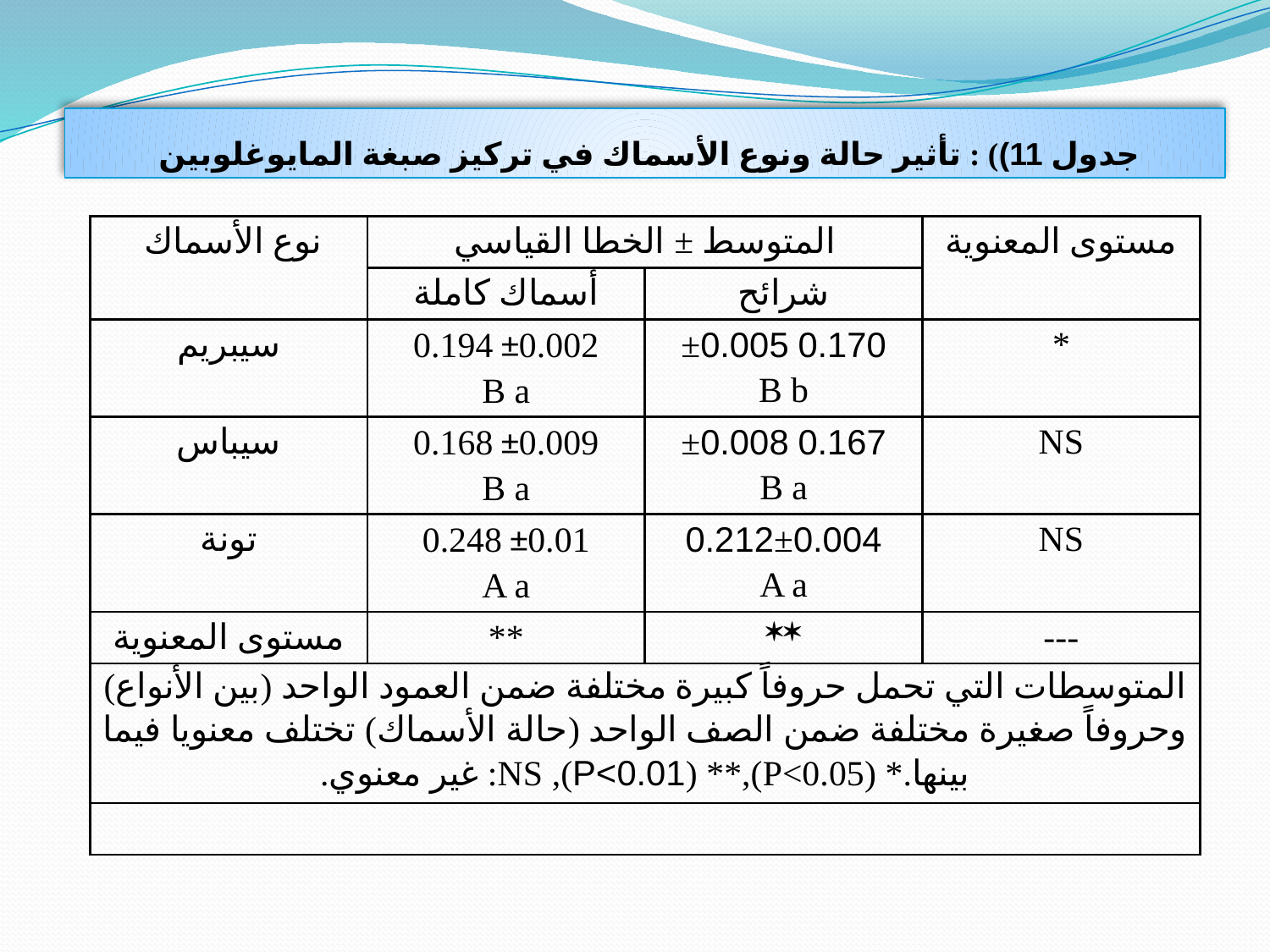

جدول 11)) : تأثير حالة ونوع الأسماك في تركيز صبغة المايوغلوبين
| نوع الأسماك | المتوسط ± الخطا القياسي |  | مستوى المعنوية |
| --- | --- | --- | --- |
|  | أسماك كاملة | شرائح |  |
| سيبريم | 0.194 ±0.002 B a | 0.170 ±0.005 B b | \* |
| سيباس | 0.168 ±0.009 B a | 0.167 ±0.008 B a | NS |
| تونة | 0.248 ±0.01 A a | 0.212±0.004 A a | NS |
| مستوى المعنوية | \*\* | ∗∗ | --- |
| المتوسطات التي تحمل حروفاً كبيرة مختلفة ضمن العمود الواحد (بين الأنواع) وحروفاً صغيرة مختلفة ضمن الصف الواحد (حالة الأسماك) تختلف معنويا فيما بينها.\* (P<0.05),\*\* (P<0.01), NS: غير معنوي. |  |  |  |
|  |  |  |  |